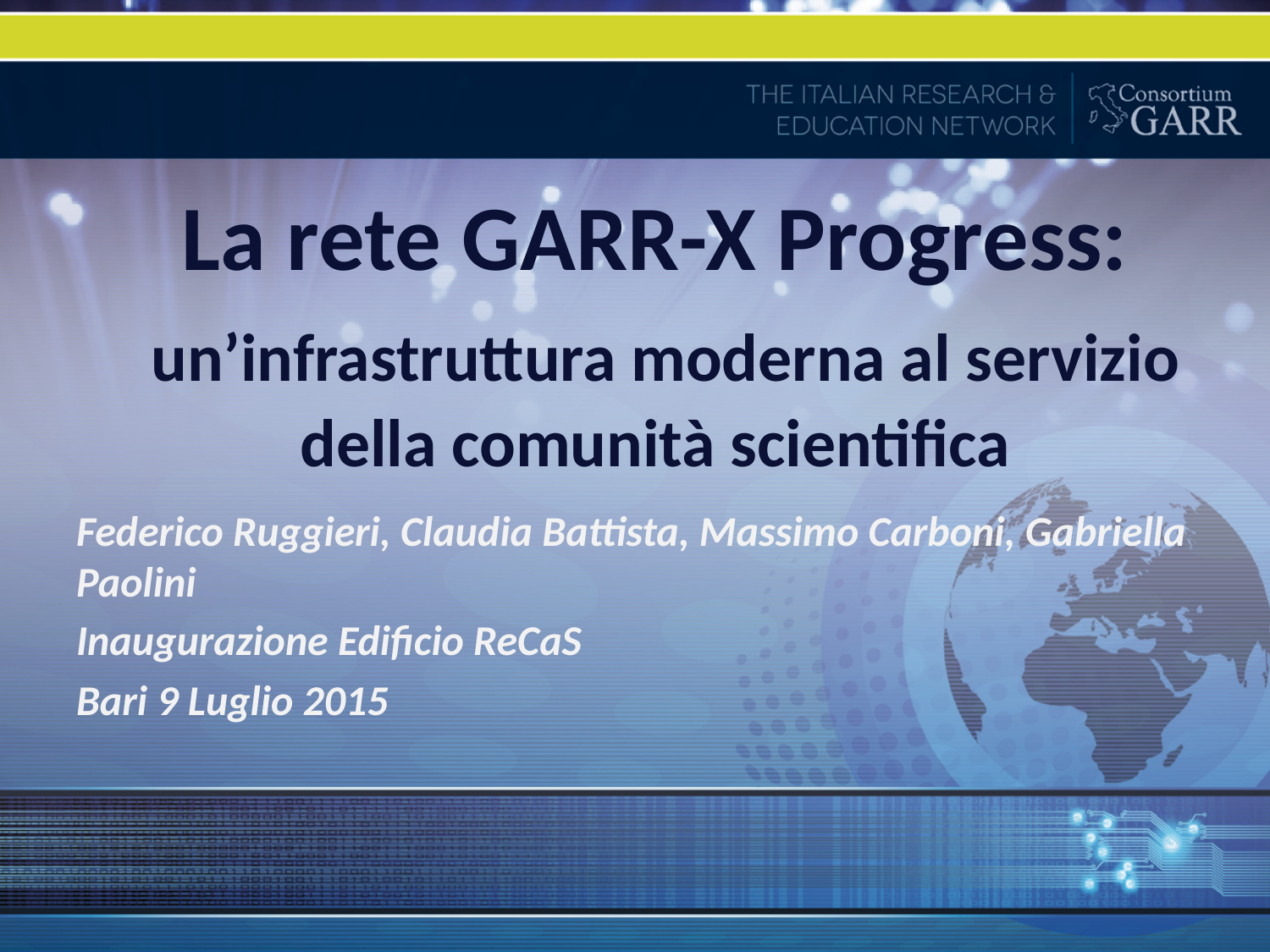

# La rete GARR-X Progress: un’infrastruttura moderna al servizio della comunità scientifica
Federico Ruggieri, Claudia Battista, Massimo Carboni, Gabriella Paolini
Inaugurazione Edificio ReCaS
Bari 9 Luglio 2015